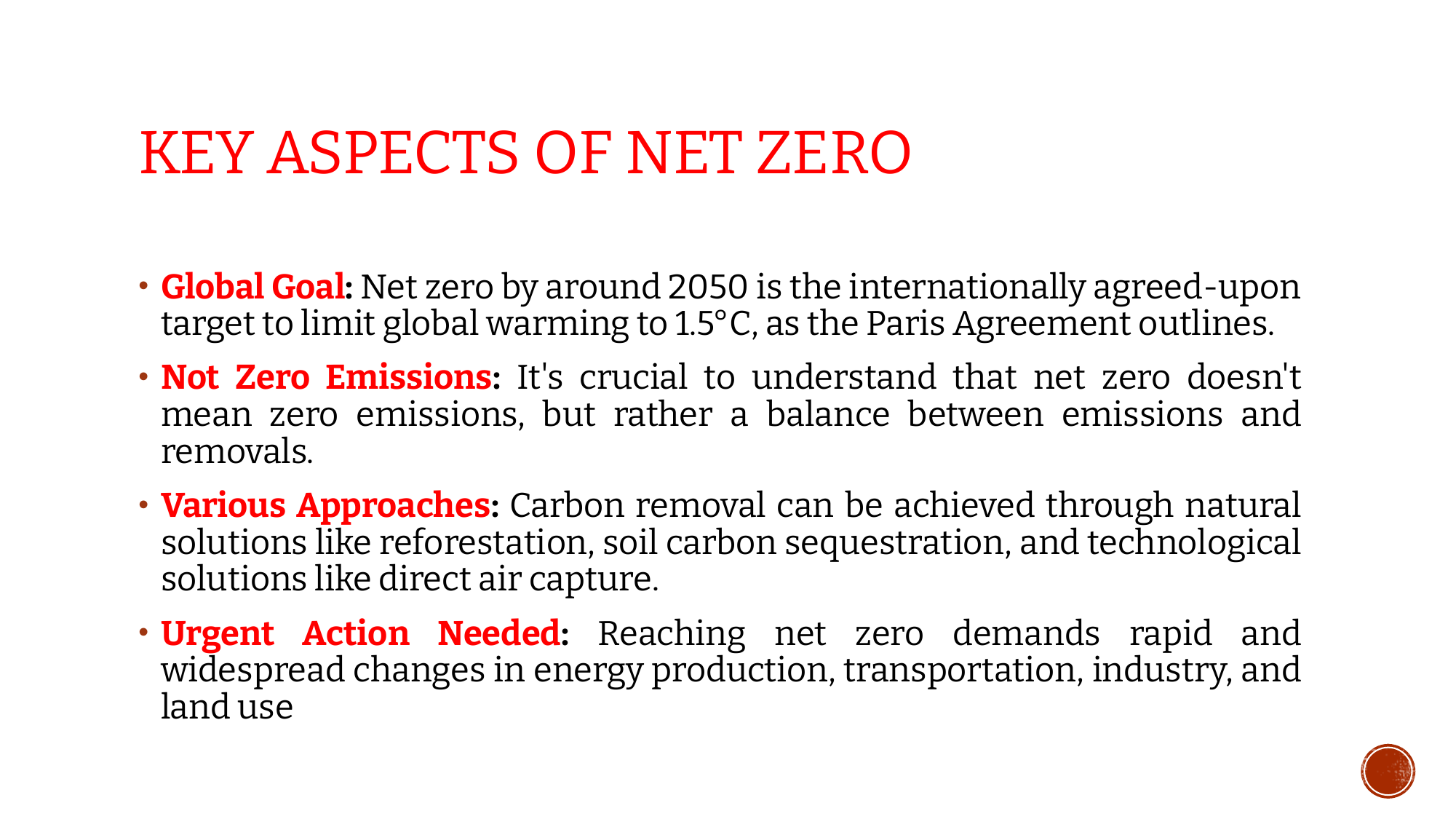

# KEY ASPECTS OF NET ZERO

Global Goal: Net zero by around 2050 is the internationally agreed-upon target to limit global warming to 1.5°C, as the Paris Agreement outlines.
Not Zero Emissions: It's crucial to understand that net zero doesn't mean zero emissions, but rather a balance between emissions and removals.
Various Approaches: Carbon removal can be achieved through natural solutions like reforestation, soil carbon sequestration, and technological solutions like direct air capture.
Urgent Action Needed: Reaching net zero demands rapid and widespread changes in energy production, transportation, industry, and land use